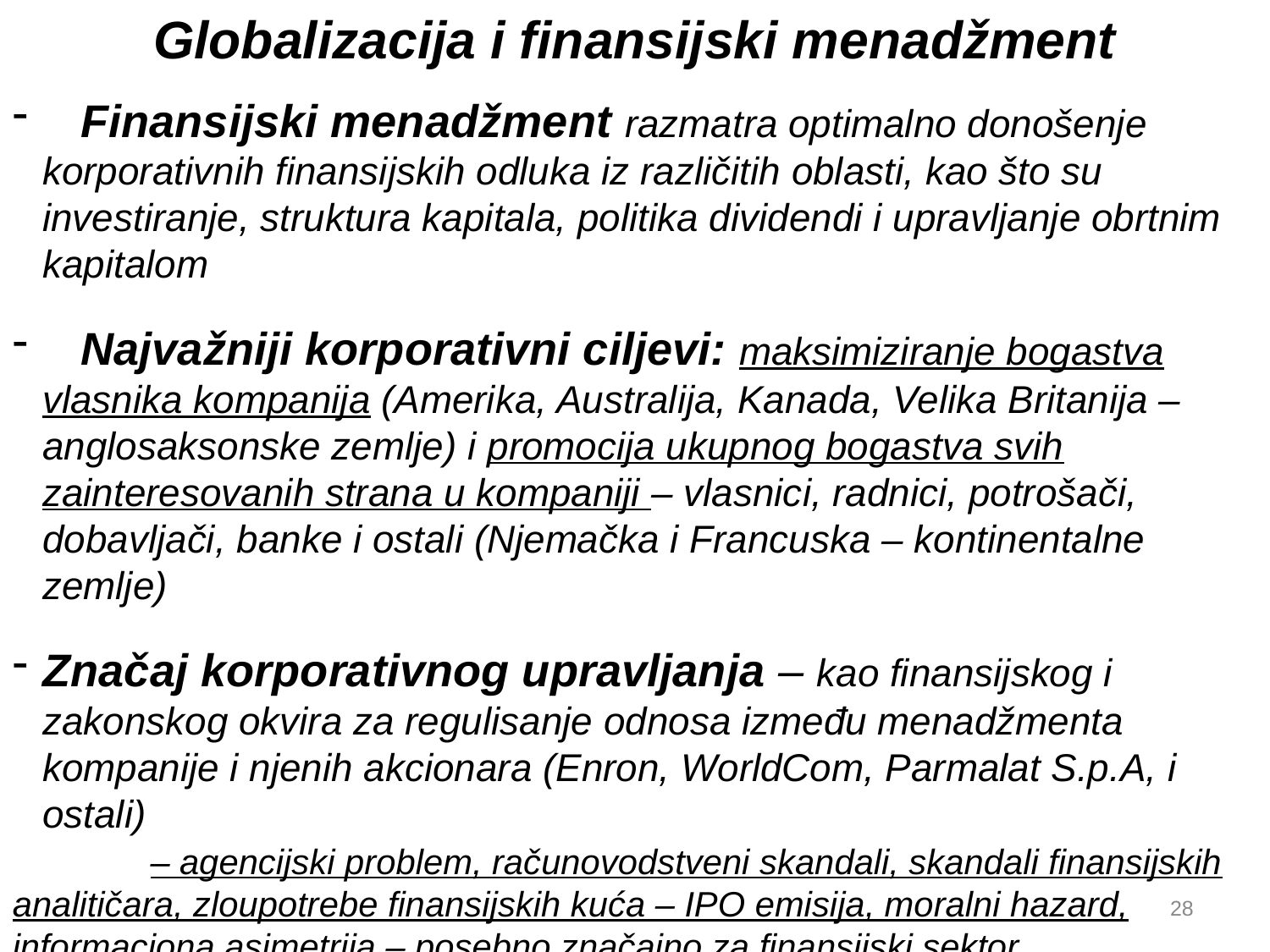

Globalizacija i finansijski menadžment
   Finansijski menadžment razmatra optimalno donošenje korporativnih finansijskih odluka iz različitih oblasti, kao što su investiranje, struktura kapitala, politika dividendi i upravljanje obrtnim kapitalom

   Najvažniji korporativni ciljevi: maksimiziranje bogastva vlasnika kompanija (Amerika, Australija, Kanada, Velika Britanija – anglosaksonske zemlje) i promocija ukupnog bogastva svih zainteresovanih strana u kompaniji – vlasnici, radnici, potrošači, dobavljači, banke i ostali (Njemačka i Francuska – kontinentalne zemlje)

Značaj korporativnog upravljanja – kao finansijskog i zakonskog okvira za regulisanje odnosa između menadžmenta kompanije i njenih akcionara (Enron, WorldCom, Parmalat S.p.A, i ostali)
	 – agencijski problem, računovodstveni skandali, skandali finansijskih analitičara, zloupotrebe finansijskih kuća – IPO emisija, moralni hazard, informaciona asimetrija – posebno značajno za finansijski sektor
28